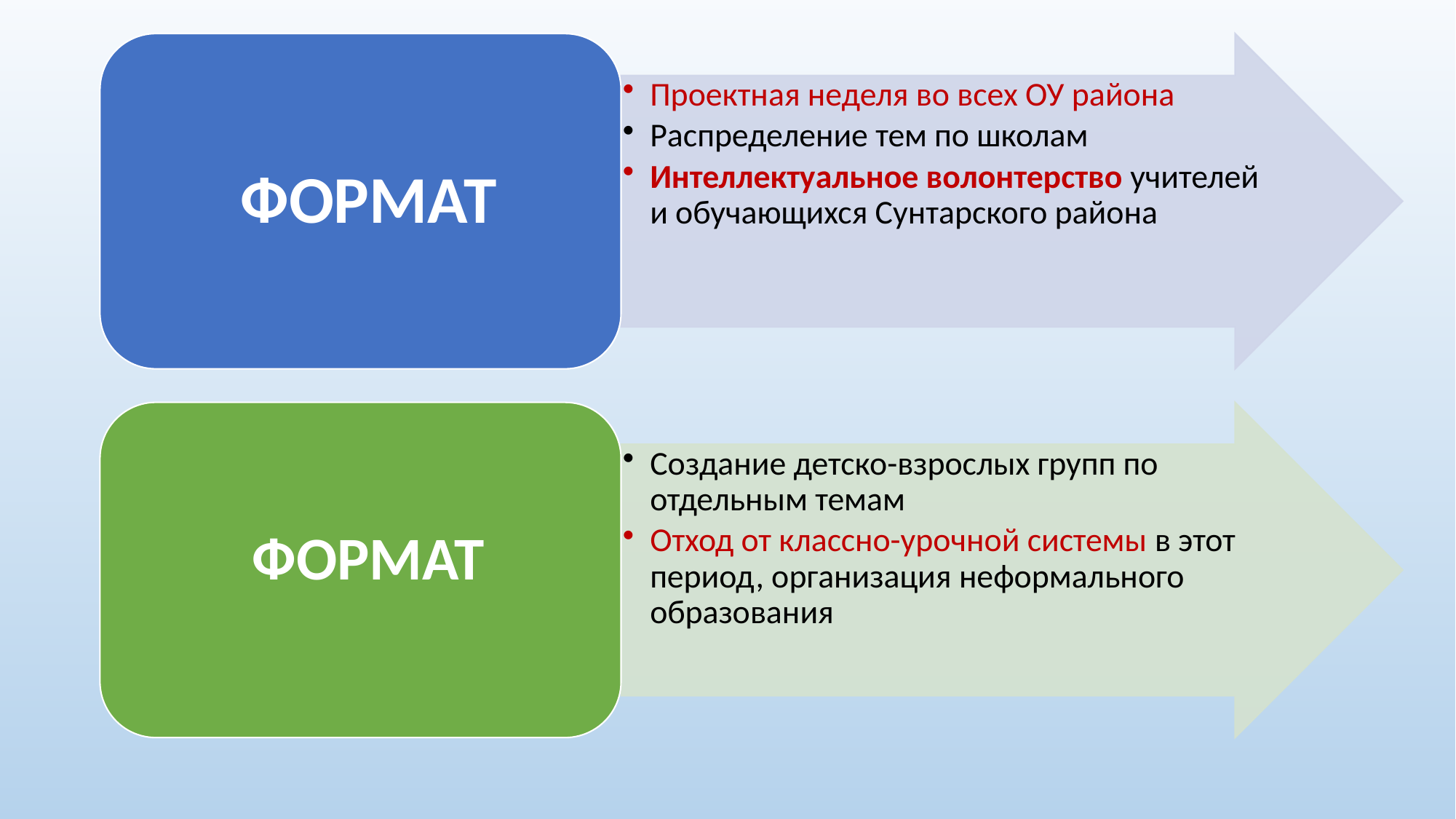

Проектная неделя во всех ОУ района
Распределение тем по школам
Интеллектуальное волонтерство учителей и обучающихся Сунтарского района

ФОРМАТ
Создание детско-взрослых групп по отдельным темам
Отход от классно-урочной системы в этот период, организация неформального образования
ФОРМАТ